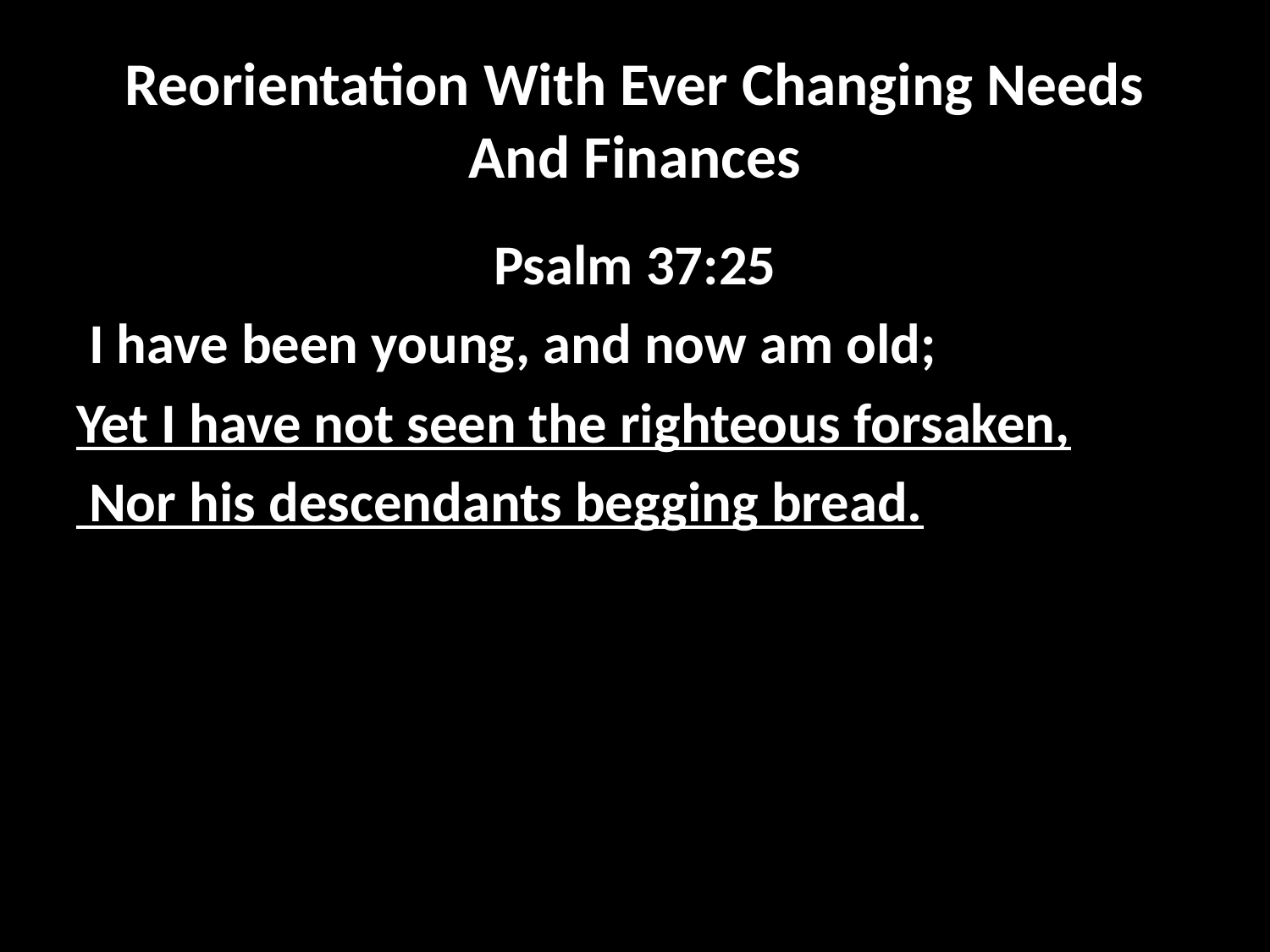

# Reorientation With Ever Changing Needs And Finances
Psalm 37:25
 I have been young, and now am old;
Yet I have not seen the righteous forsaken,
 Nor his descendants begging bread.